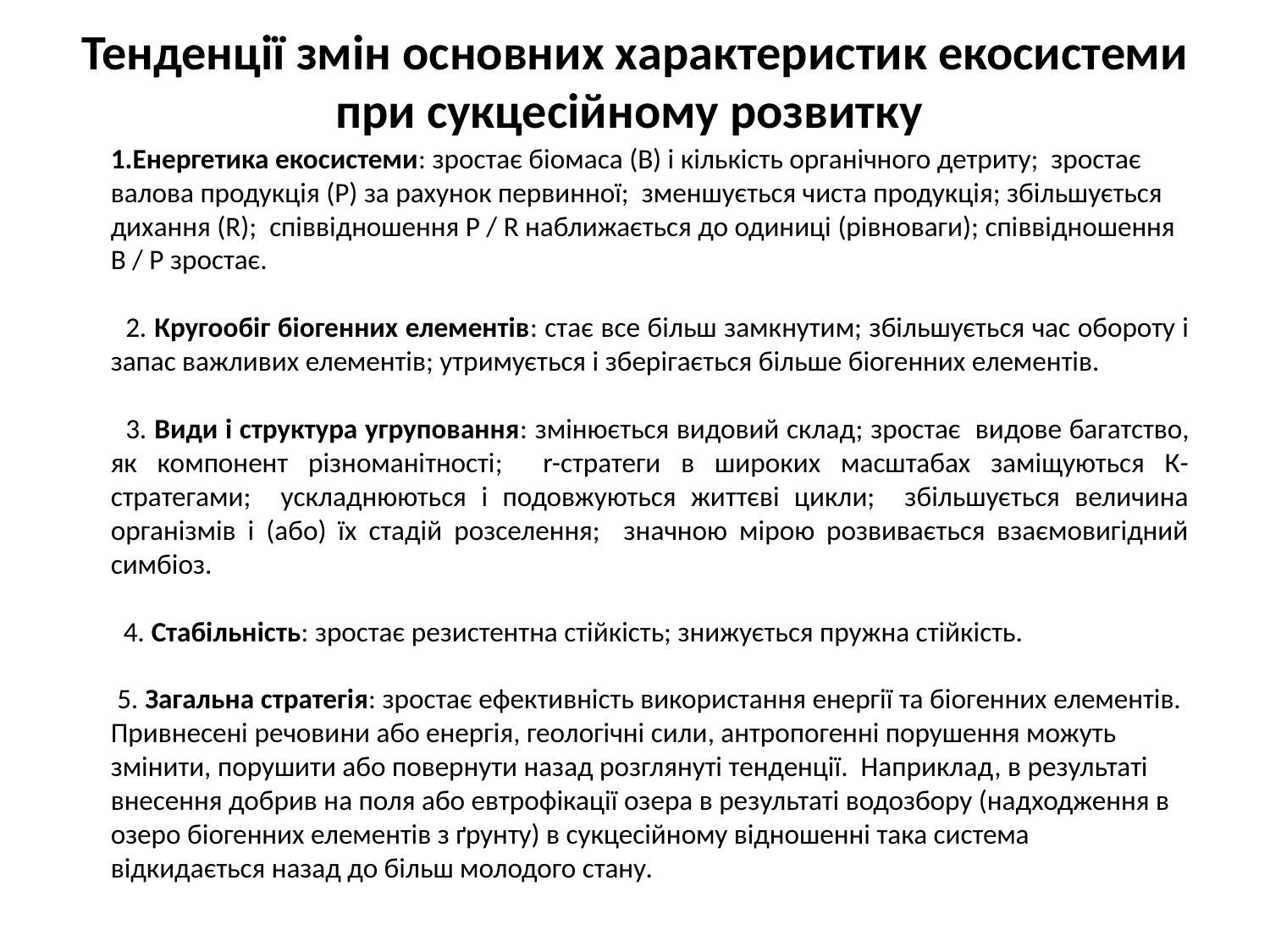

# Тенденції змін основних характеристик екосистеми при сукцесійному розвитку

Енергетика екосистеми: зростає біомаса (В) і кількість органічного детриту;  зростає валова продукція (Р) за рахунок первинної;  зменшується чиста продукція; збільшується дихання (R);  співвідношення Р / R наближається до одиниці (рівноваги); співвідношення В / Р зростає.

  2. Кругообіг біогенних елементів: стає все більш замкнутим; збільшується час обороту і запас важливих елементів; утримується і зберігається більше біогенних елементів.

  3. Види і структура угруповання: змінюється видовий склад; зростає  видове багатство, як компонент різноманітності;  r-стратеги в широких масштабах заміщуються К-стратегами;  ускладнюються і подовжуються життєві цикли;  збільшується величина організмів і (або) їх стадій розселення;  значною мірою розвивається взаємовигідний симбіоз.

  4. Стабільність: зростає резистентна стійкість; знижується пружна стійкість.

 5. Загальна стратегія: зростає ефективність використання енергії та біогенних елементів.
Привнесені речовини або енергія, геологічні сили, антропогенні порушення можуть змінити, порушити або повернути назад розглянуті тенденції.  Наприклад, в результаті  внесення добрив на поля або евтрофікації озера в результаті водозбору (надходження в озеро біогенних елементів з ґрунту) в сукцесійному відношенні така система відкидається назад до більш молодого стану.